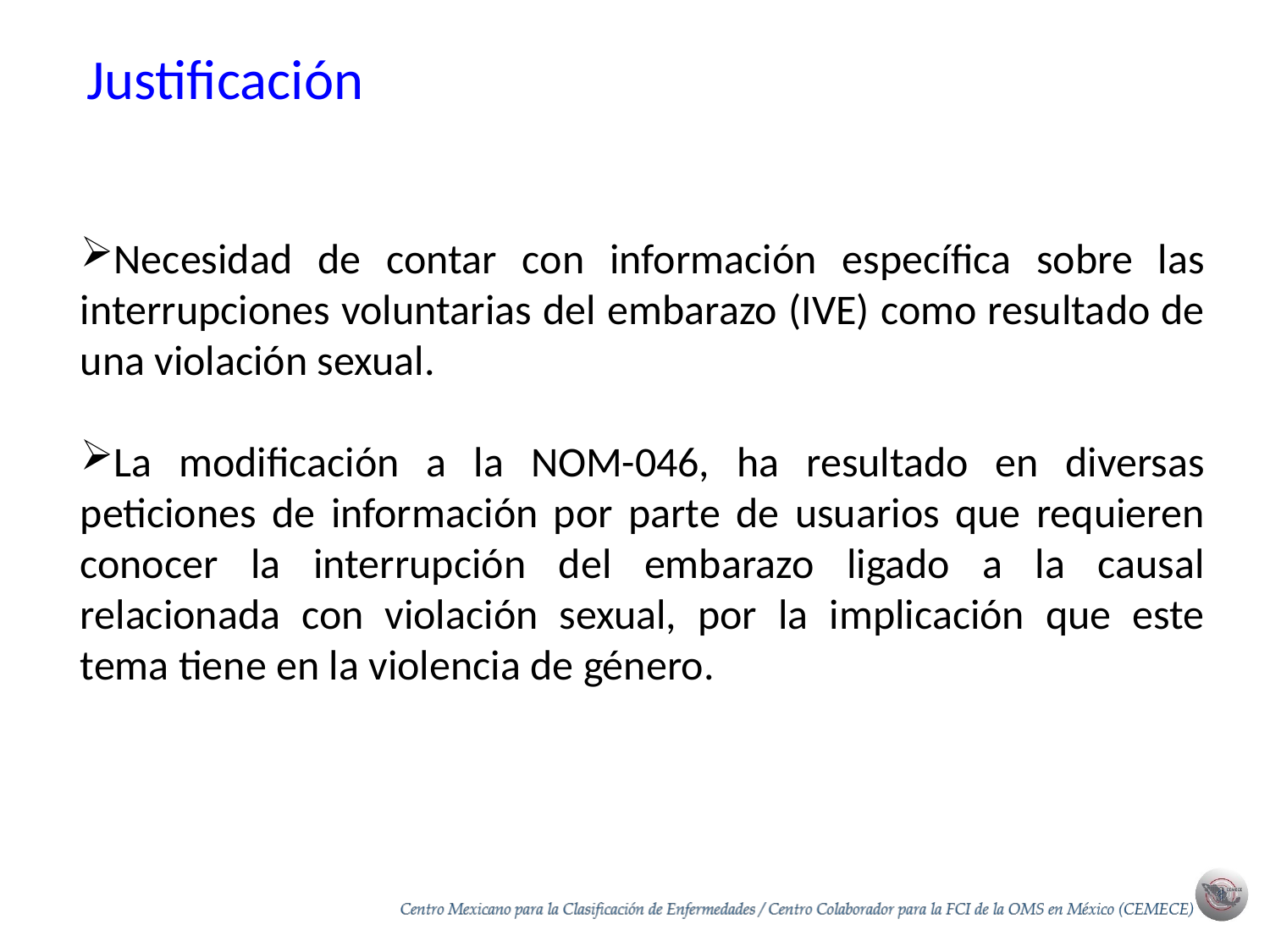

Justificación

Necesidad de contar con información específica sobre las interrupciones voluntarias del embarazo (IVE) como resultado de una violación sexual.

La modificación a la NOM-046, ha resultado en diversas peticiones de información por parte de usuarios que requieren conocer la interrupción del embarazo ligado a la causal relacionada con violación sexual, por la implicación que este tema tiene en la violencia de género.